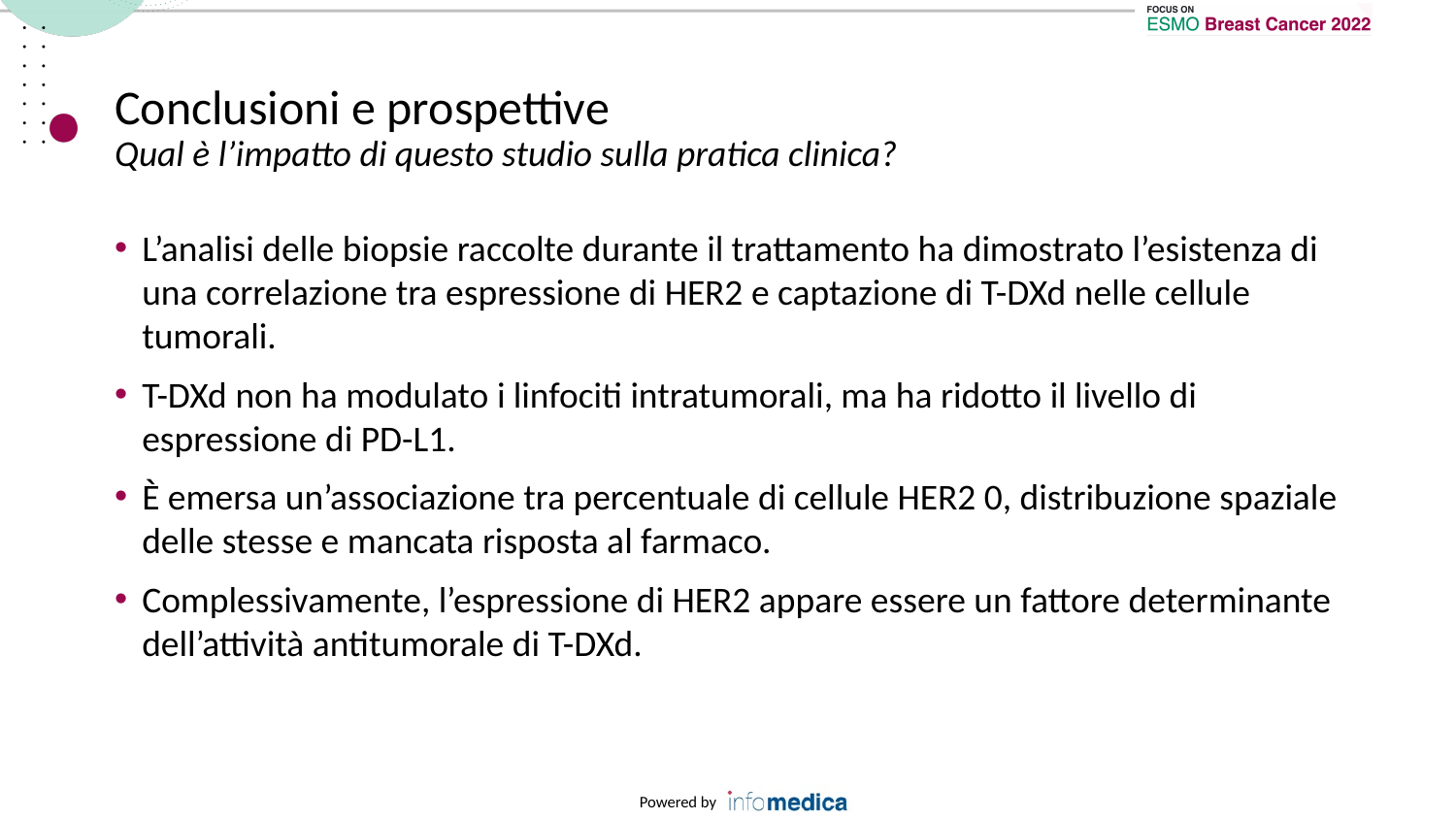

# Conclusioni e prospettive Qual è l’impatto di questo studio sulla pratica clinica?
L’analisi delle biopsie raccolte durante il trattamento ha dimostrato l’esistenza di una correlazione tra espressione di HER2 e captazione di T-DXd nelle cellule tumorali.
T-DXd non ha modulato i linfociti intratumorali, ma ha ridotto il livello di espressione di PD-L1.
È emersa un’associazione tra percentuale di cellule HER2 0, distribuzione spaziale delle stesse e mancata risposta al farmaco.
Complessivamente, l’espressione di HER2 appare essere un fattore determinante dell’attività antitumorale di T-DXd.